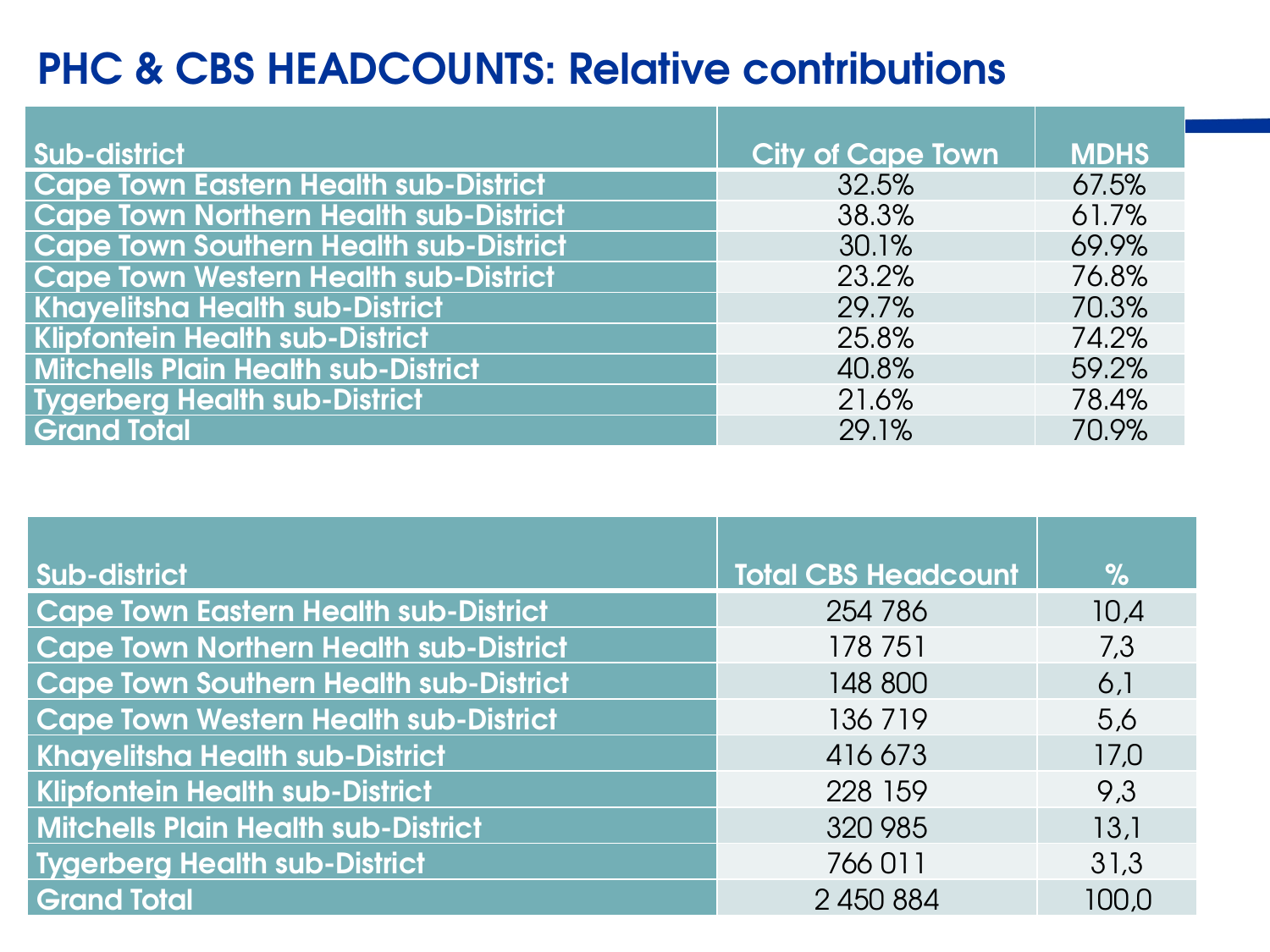

PHC & CBS HEADCOUNTS: Relative contributions
| Sub-district | City of Cape Town | MDHS |
| --- | --- | --- |
| Cape Town Eastern Health sub-District | 32.5% | 67.5% |
| Cape Town Northern Health sub-District | 38.3% | 61.7% |
| Cape Town Southern Health sub-District | 30.1% | 69.9% |
| Cape Town Western Health sub-District | 23.2% | 76.8% |
| Khayelitsha Health sub-District | 29.7% | 70.3% |
| Klipfontein Health sub-District | 25.8% | 74.2% |
| Mitchells Plain Health sub-District | 40.8% | 59.2% |
| Tygerberg Health sub-District | 21.6% | 78.4% |
| Grand Total | 29.1% | 70.9% |
| Sub-district | Total CBS Headcount | % |
| --- | --- | --- |
| Cape Town Eastern Health sub-District | 254 786 | 10,4 |
| Cape Town Northern Health sub-District | 178 751 | 7,3 |
| Cape Town Southern Health sub-District | 148 800 | 6,1 |
| Cape Town Western Health sub-District | 136 719 | 5,6 |
| Khayelitsha Health sub-District | 416 673 | 17,0 |
| Klipfontein Health sub-District | 228 159 | 9,3 |
| Mitchells Plain Health sub-District | 320 985 | 13,1 |
| Tygerberg Health sub-District | 766 011 | 31,3 |
| Grand Total | 2 450 884 | 100,0 |